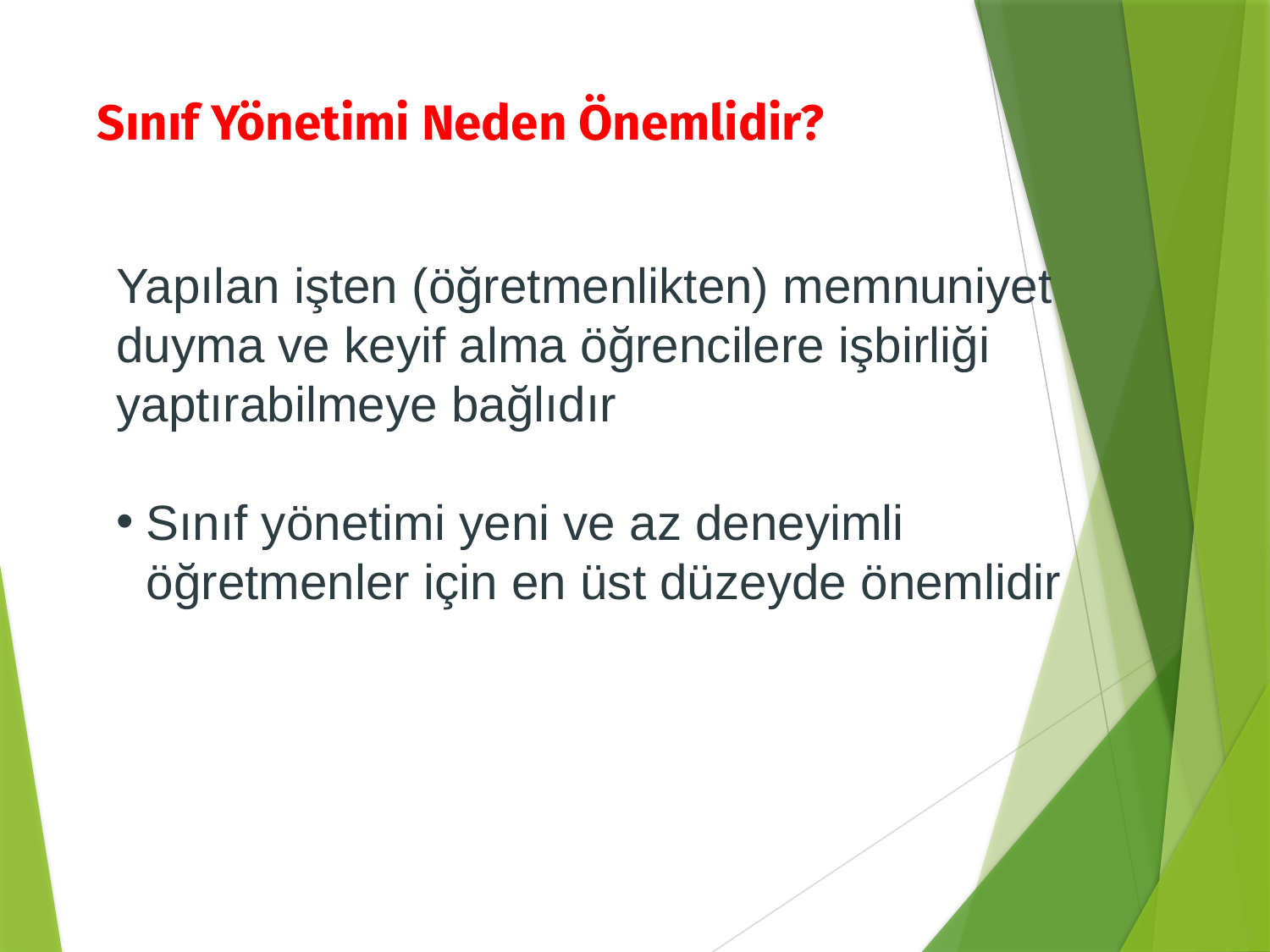

# Sınıf Yönetimi Neden Önemlidir?

Yapılan işten (öğretmenlikten) memnuniyet duyma ve keyif alma öğrencilere işbirliği yaptırabilmeye bağlıdır

Sınıf yönetimi yeni ve az deneyimli öğretmenler için en üst düzeyde önemlidir